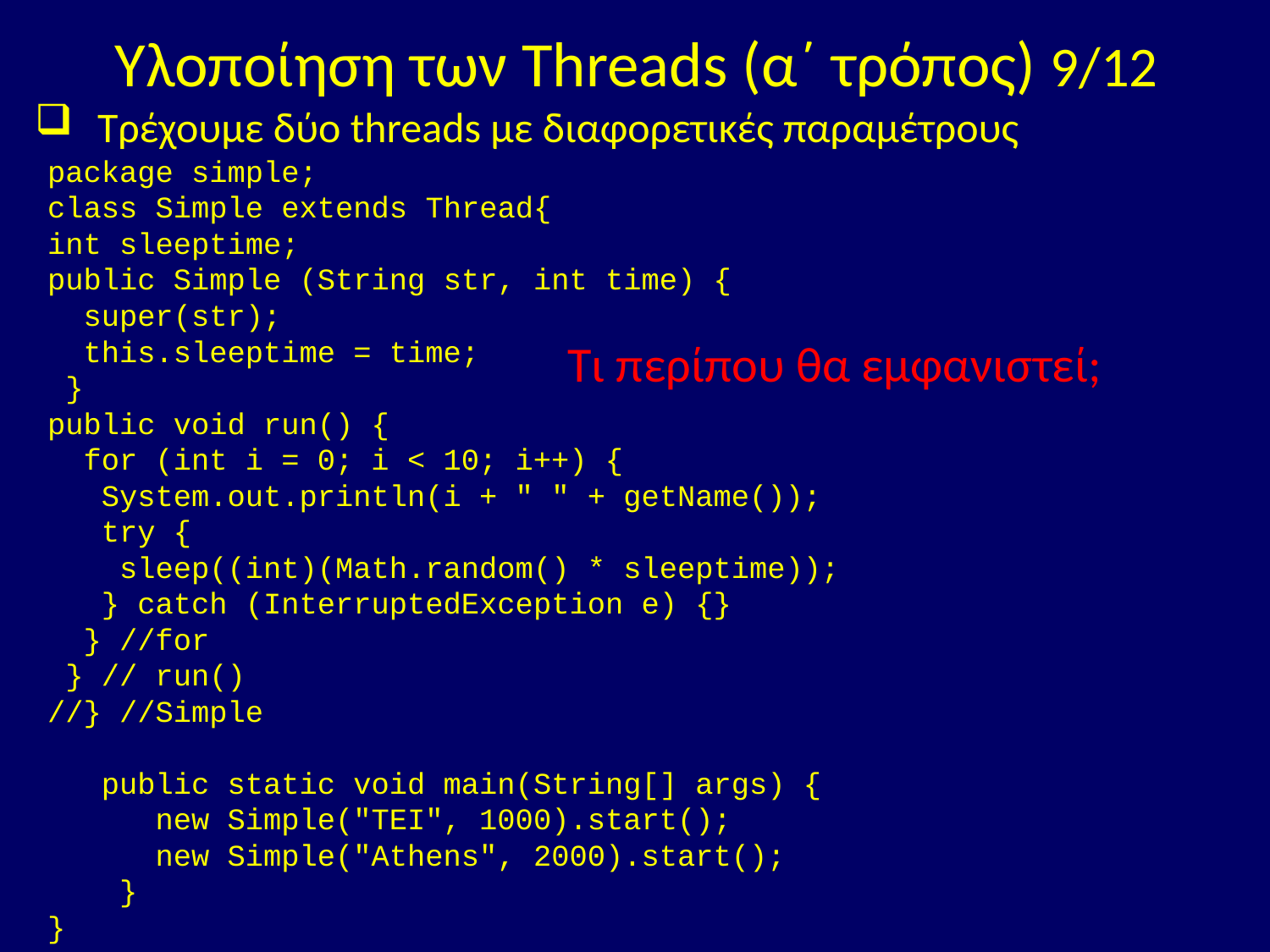

# Υλοποίηση των Threads (α΄ τρόπος) 9/12
Τρέχουμε δύο threads με διαφορετικές παραμέτρους
package simple;
class Simple extends Thread{
int sleeptime;
public Simple (String str, int time) {
  super(str);
  this.sleeptime = time;
 }
public void run() {
  for (int i = 0; i < 10; i++) {
   System.out.println(i + " " + getName());
   try {
    sleep((int)(Math.random() * sleeptime));
   } catch (InterruptedException e) {}
  } //for
 } // run()
//} //Simple

   public static void main(String[] args) {
      new Simple("TEI", 1000).start();
      new Simple("Athens", 2000).start();
    }
}
Τι περίπου θα εμφανιστεί;